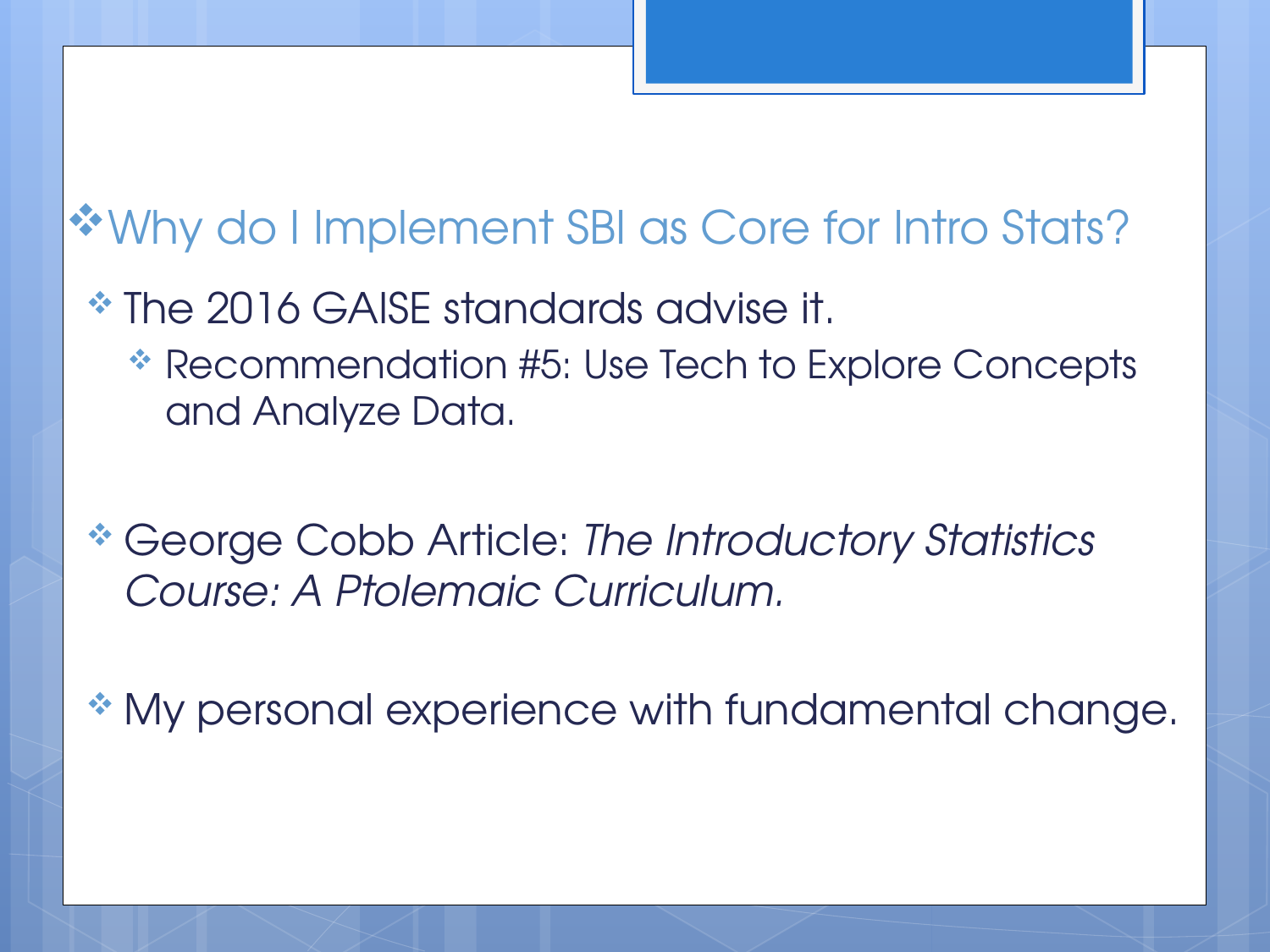

# Why do I Implement SBI as Core for Intro Stats?
The 2016 GAISE standards advise it.
Recommendation #5: Use Tech to Explore Concepts and Analyze Data.

George Cobb Article: The Introductory Statistics Course: A Ptolemaic Curriculum.

My personal experience with fundamental change.